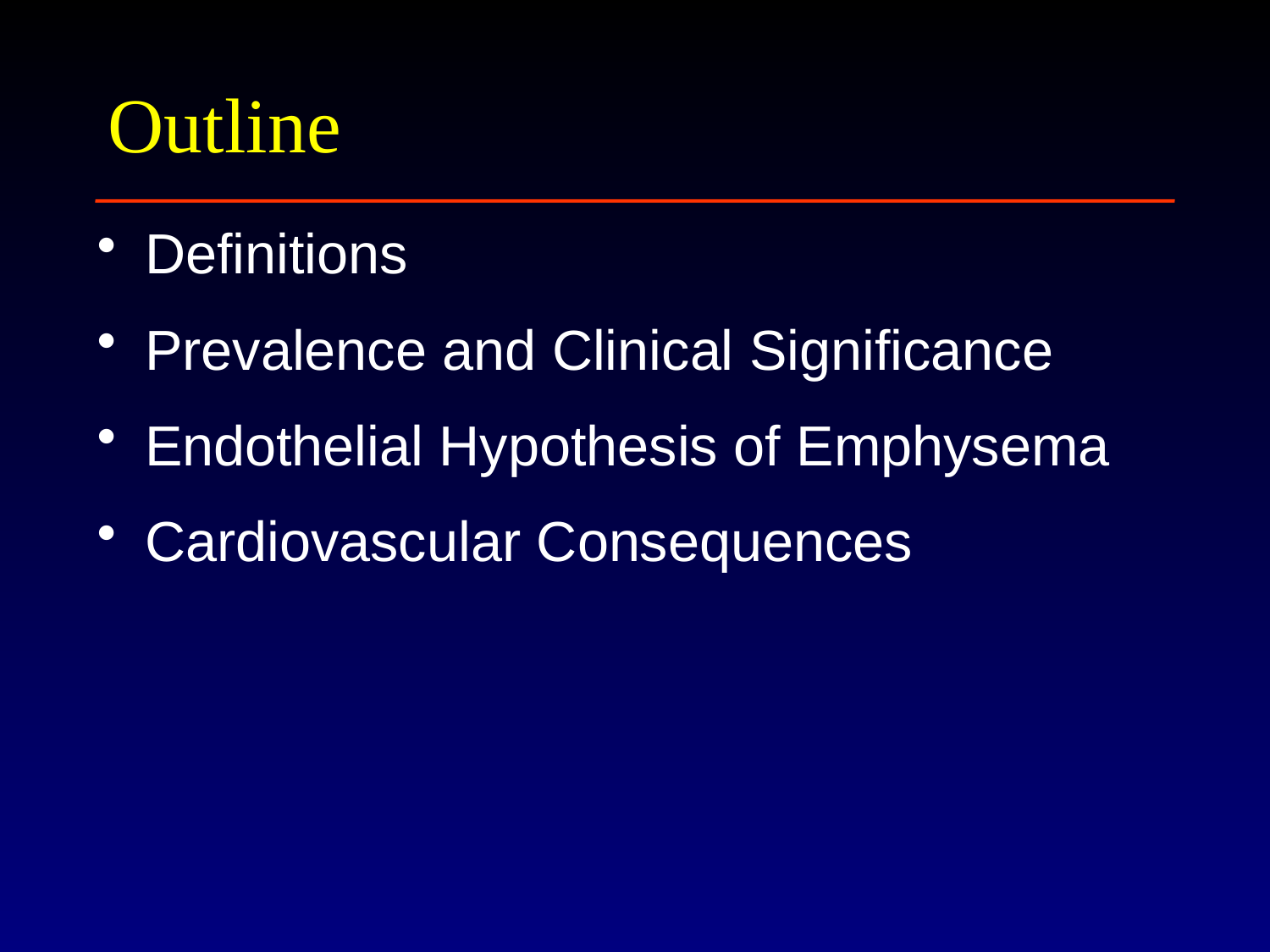

# Outline
Definitions
Prevalence and Clinical Significance
Endothelial Hypothesis of Emphysema
Cardiovascular Consequences